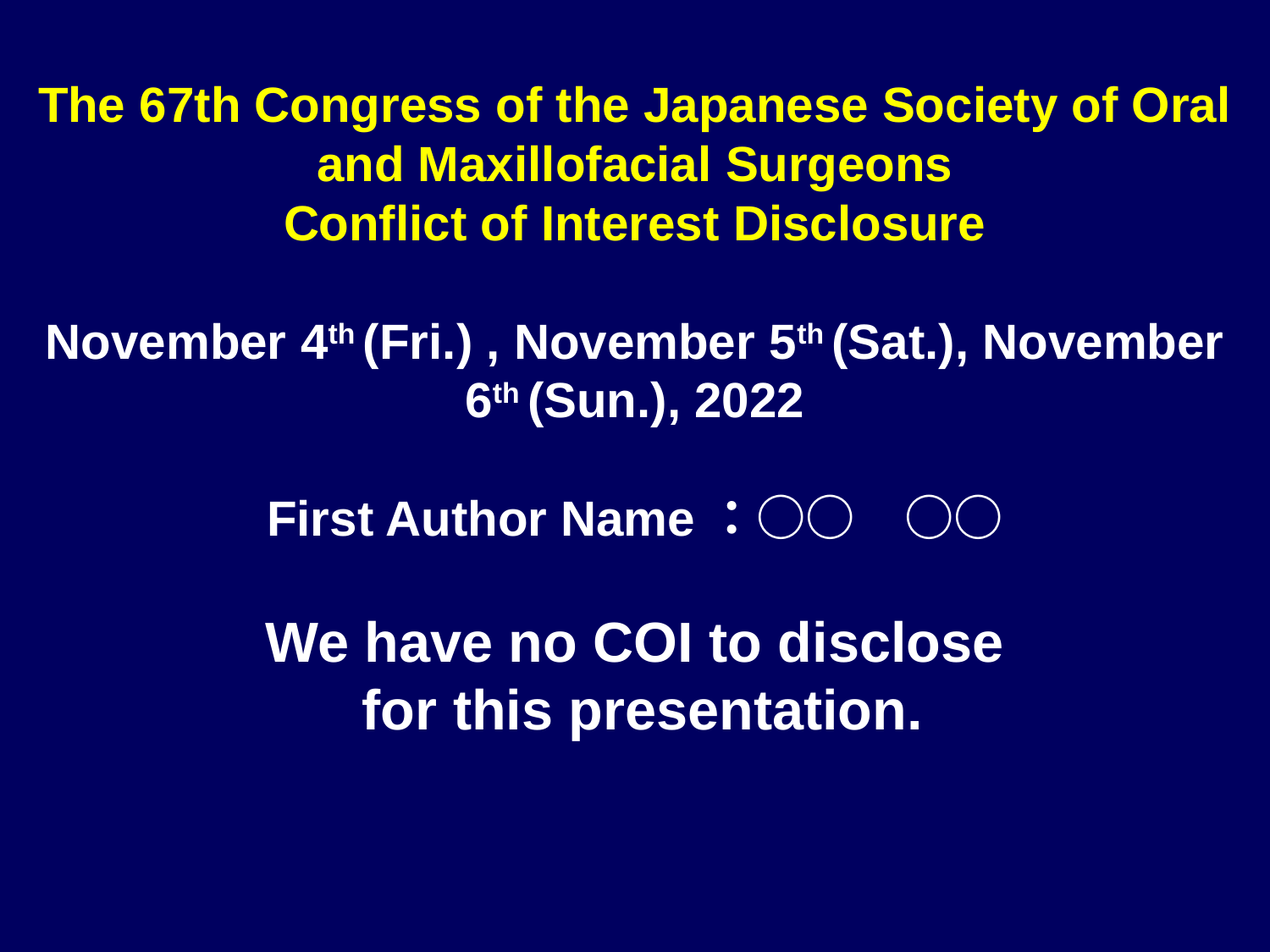

# The 67th Congress of the Japanese Society of Oral and Maxillofacial Surgeons Conflict of Interest Disclosure November 4th (Fri.) , November 5th (Sat.), November 6th (Sun.), 2022 First Author Name：○○　○○ We have no COI to disclose for this presentation.